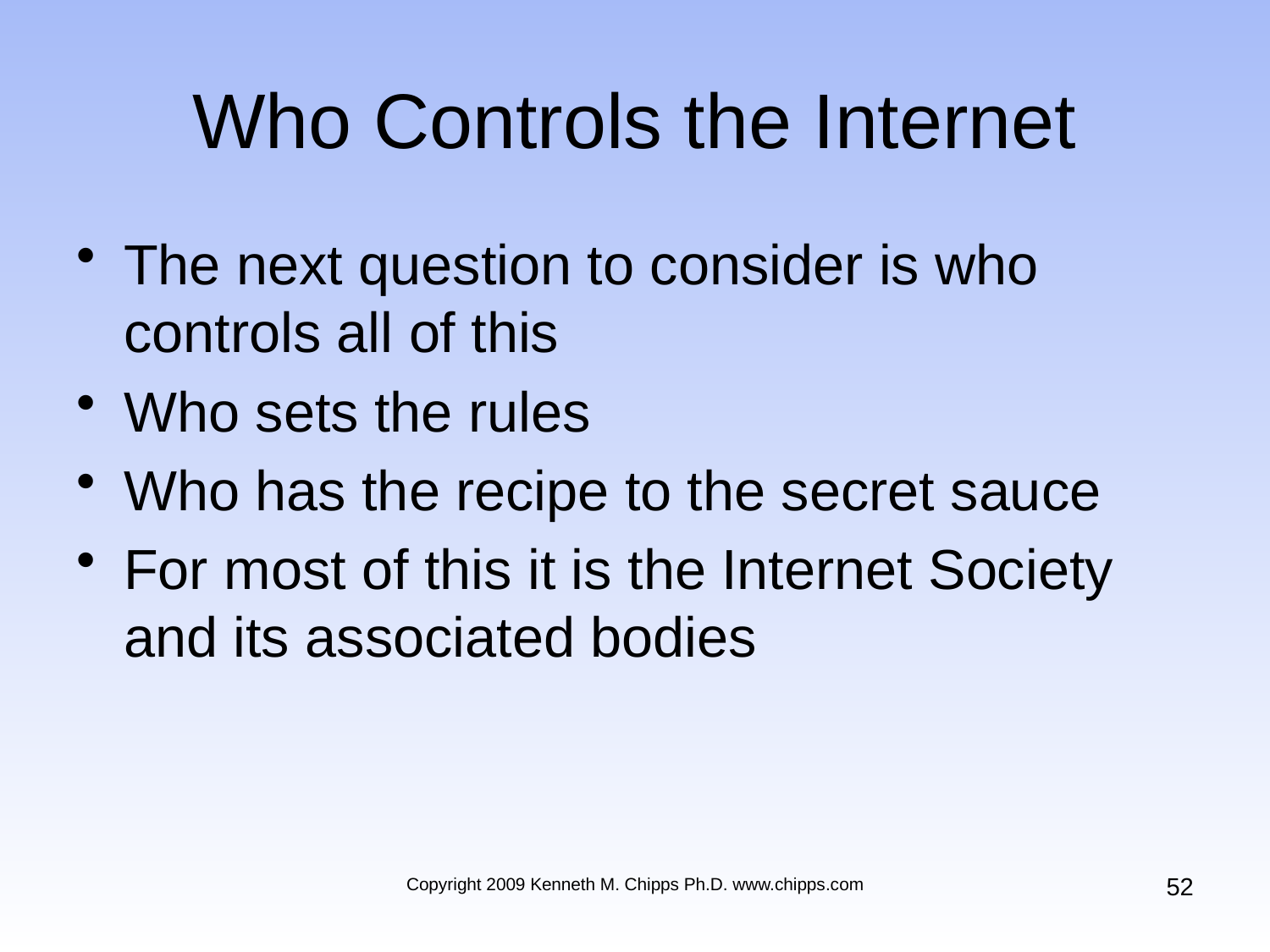

# Who Controls the Internet
The next question to consider is who controls all of this
Who sets the rules
Who has the recipe to the secret sauce
For most of this it is the Internet Society and its associated bodies
52
Copyright 2009 Kenneth M. Chipps Ph.D. www.chipps.com